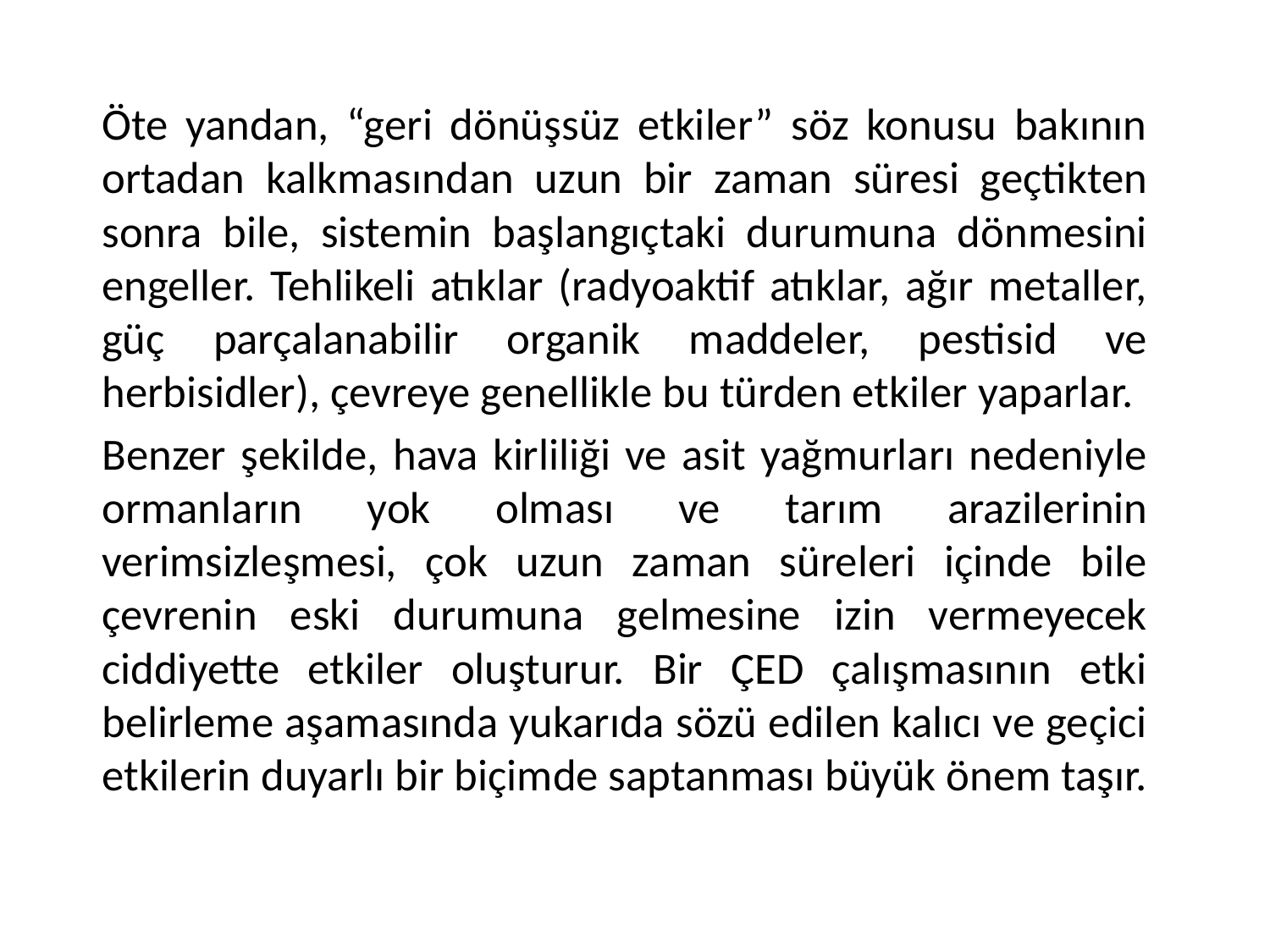

Öte yandan, “geri dönüşsüz etkiler” söz konusu bakının ortadan kalkmasından uzun bir zaman süresi geçtikten sonra bile, sistemin başlangıçtaki durumuna dönmesini engeller. Tehlikeli atıklar (radyoaktif atıklar, ağır metaller, güç parçalanabilir organik maddeler, pestisid ve herbisidler), çevreye genellikle bu türden etkiler yaparlar.
Benzer şekilde, hava kirliliği ve asit yağmurları nedeniyle ormanların yok olması ve tarım arazilerinin verimsizleşmesi, çok uzun zaman süreleri içinde bile çevrenin eski durumuna gelmesine izin vermeyecek ciddiyette etkiler oluşturur. Bir ÇED çalışmasının etki belirleme aşamasında yukarıda sözü edilen kalıcı ve geçici etkilerin duyarlı bir biçimde saptanması büyük önem taşır.